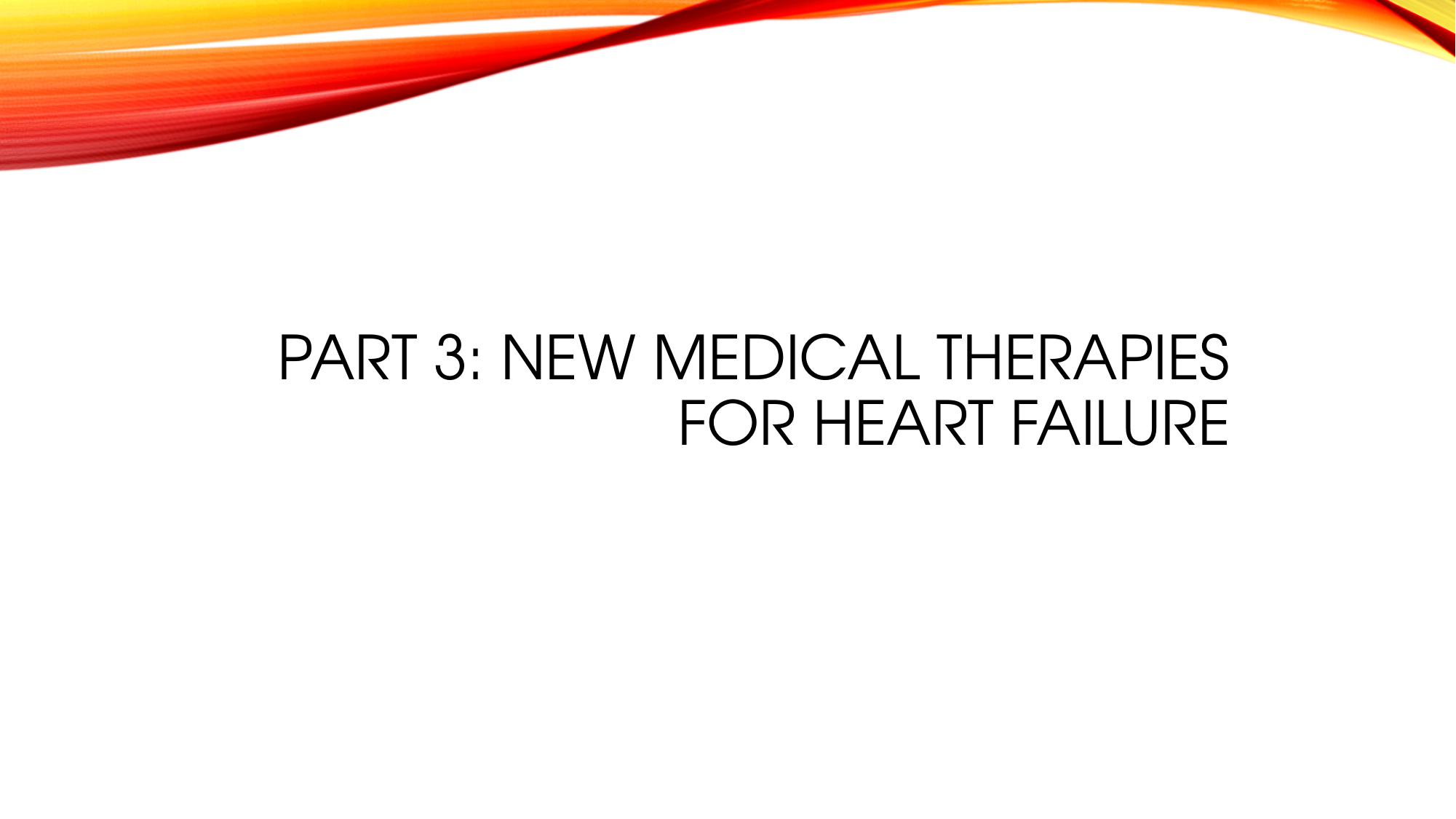

# Part 3: New Medical Therapies for Heart Failure